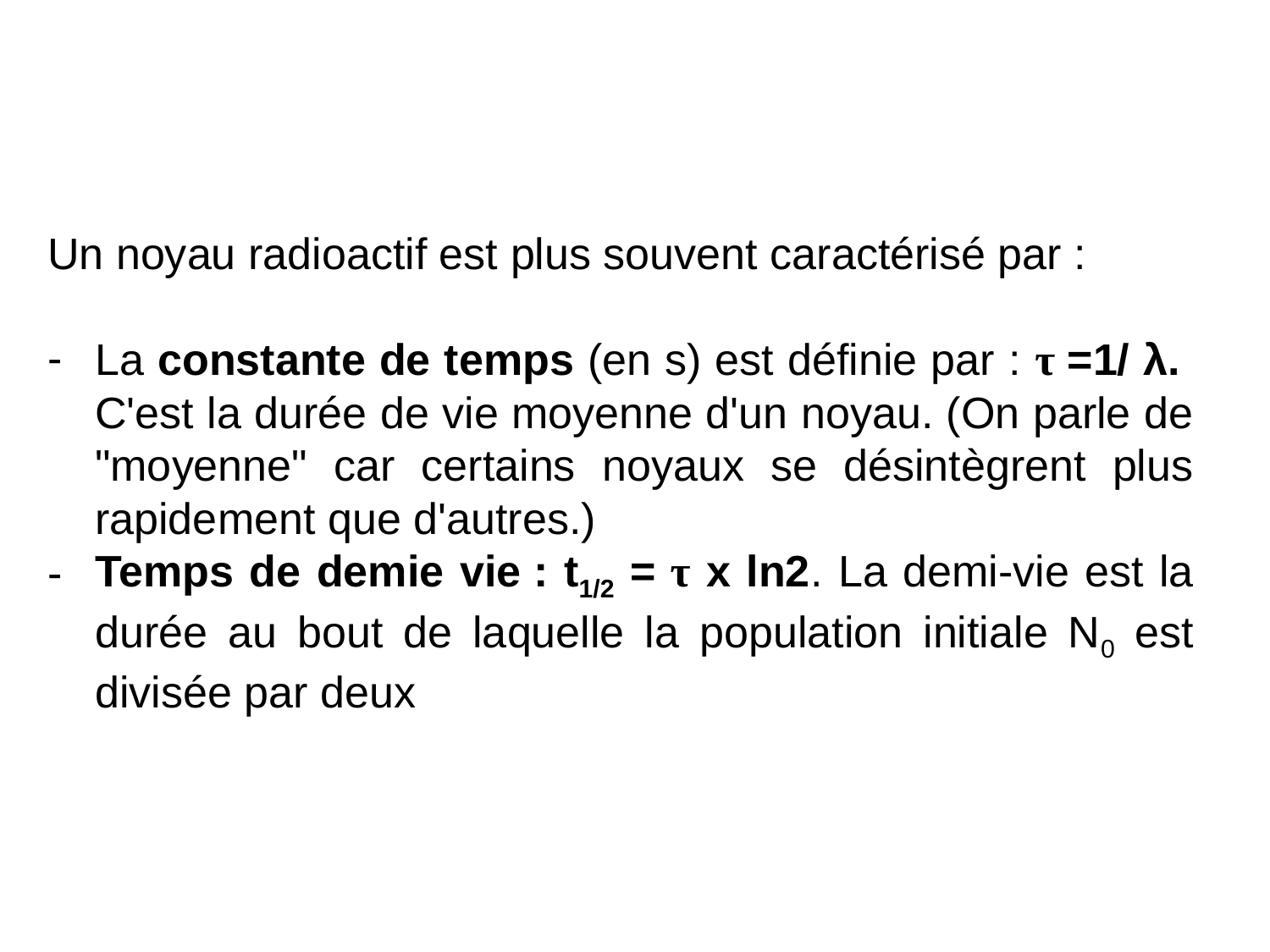

#
Un noyau radioactif est plus souvent caractérisé par :

La constante de temps (en s) est définie par : τ =1/ λ.  C'est la durée de vie moyenne d'un noyau. (On parle de "moyenne" car certains noyaux se désintègrent plus rapidement que d'autres.)
Temps de demie vie : t1/2 = τ x ln2. La demi-vie est la durée au bout de laquelle la population initiale N0 est divisée par deux